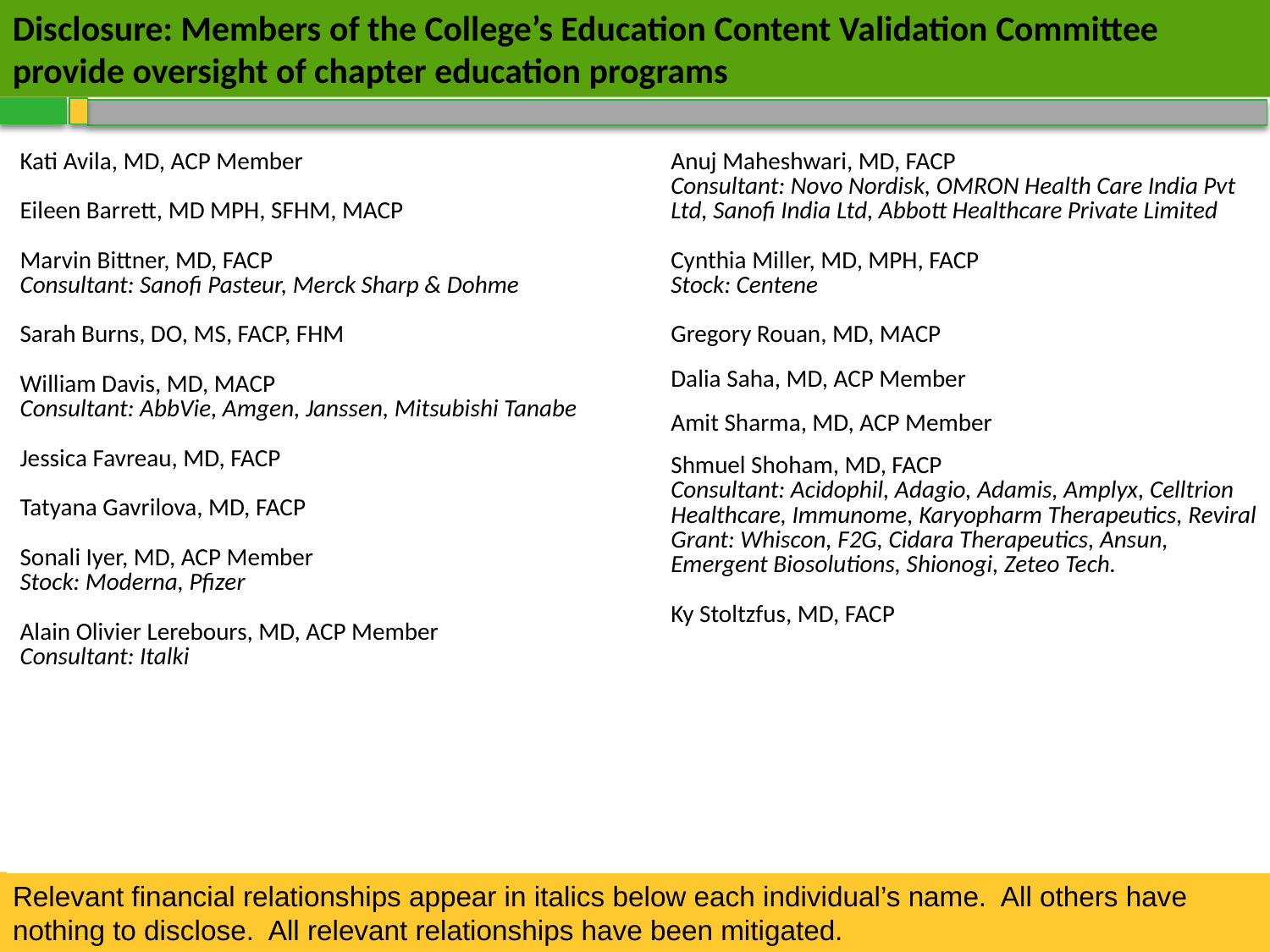

Disclosure: Members of the College’s Education Content Validation Committee provide oversight of chapter education programs

| Kati Avila, MD, ACP Member Eileen Barrett, MD MPH, SFHM, MACP Marvin Bittner, MD, FACP Consultant: Sanofi Pasteur, Merck Sharp & Dohme Sarah Burns, DO, MS, FACP, FHM William Davis, MD, MACP Consultant: AbbVie, Amgen, Janssen, Mitsubishi Tanabe Jessica Favreau, MD, FACP Tatyana Gavrilova, MD, FACP Sonali Iyer, MD, ACP Member Stock: Moderna, Pfizer Alain Olivier Lerebours, MD, ACP Member Consultant: Italki | Anuj Maheshwari, MD, FACP Consultant: Novo Nordisk, OMRON Health Care India Pvt Ltd, Sanofi India Ltd, Abbott Healthcare Private Limited Cynthia Miller, MD, MPH, FACP Stock: Centene Gregory Rouan, MD, MACP Dalia Saha, MD, ACP Member Amit Sharma, MD, ACP Member Shmuel Shoham, MD, FACP Consultant: Acidophil, Adagio, Adamis, Amplyx, Celltrion Healthcare, Immunome, Karyopharm Therapeutics, Reviral Grant: Whiscon, F2G, Cidara Therapeutics, Ansun, Emergent Biosolutions, Shionogi, Zeteo Tech. Ky Stoltzfus, MD, FACP |
| --- | --- |
Relevant financial relationships appear in italics below each individual’s name.  All others have nothing to disclose.  All relevant relationships have been mitigated.